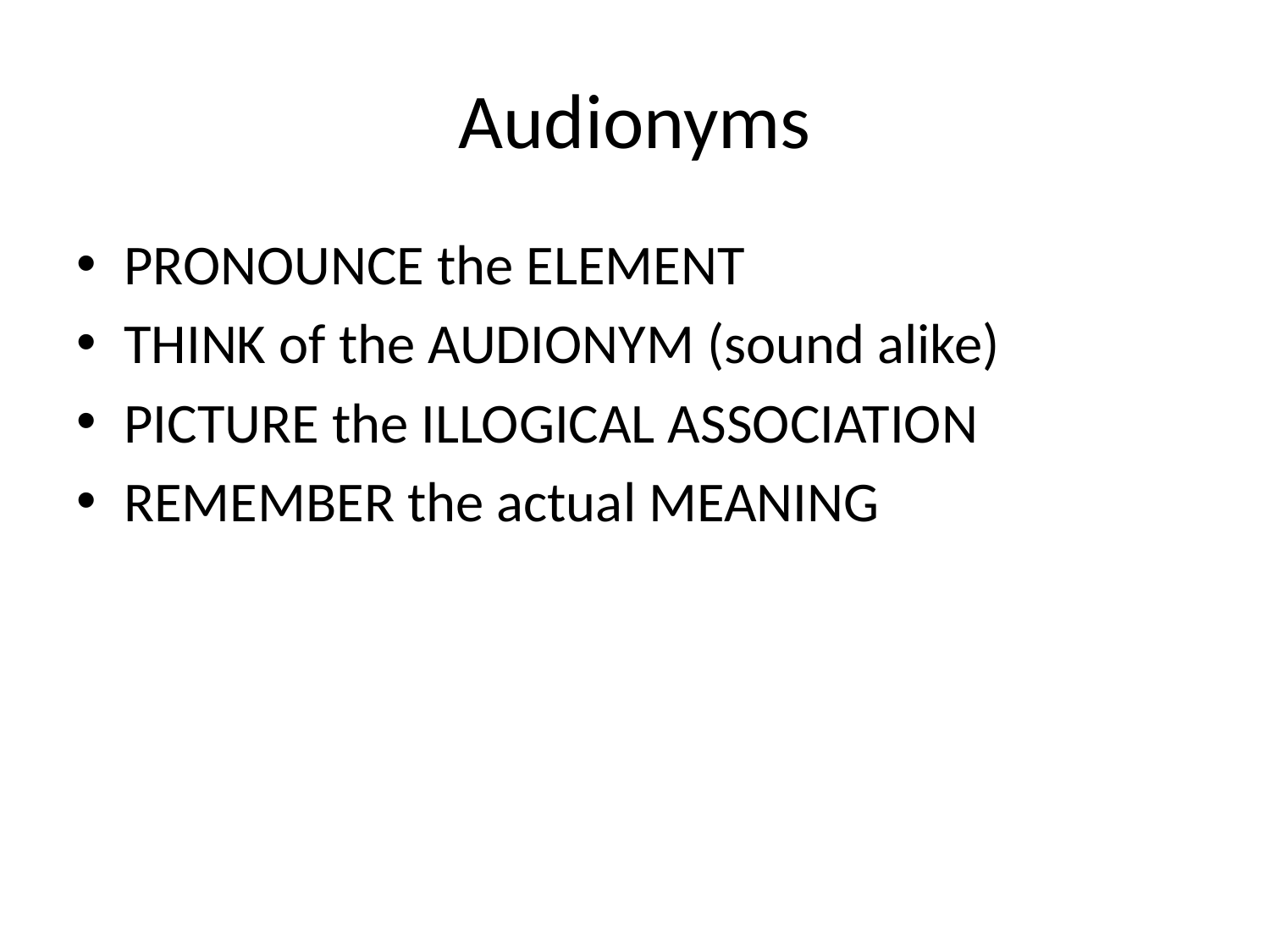

# Audionyms
PRONOUNCE the ELEMENT
THINK of the AUDIONYM (sound alike)
PICTURE the ILLOGICAL ASSOCIATION
REMEMBER the actual MEANING